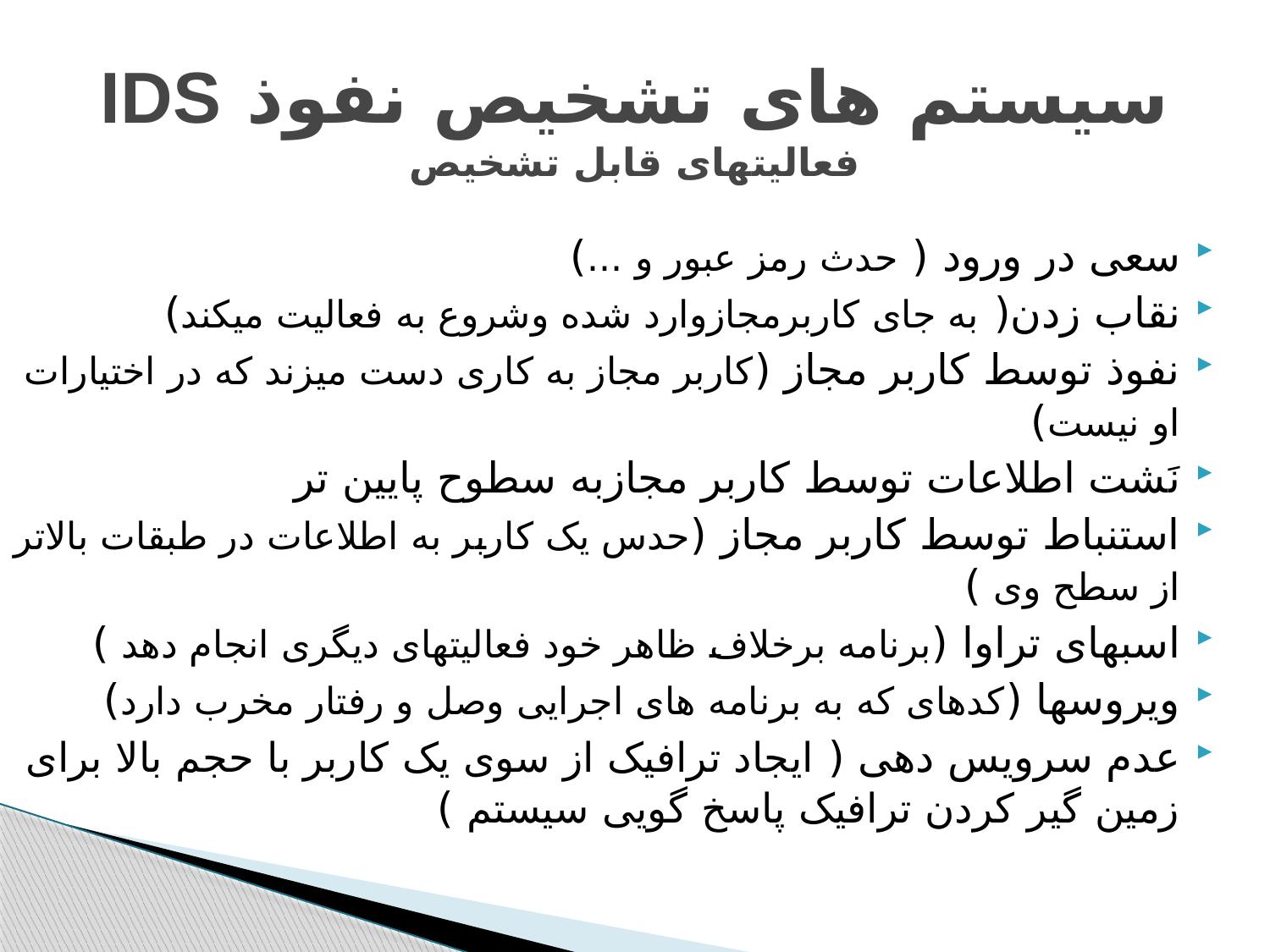

# سیستم های تشخیص نفوذ IDS فعالیتهای قابل تشخیص
سعی در ورود ( حدث رمز عبور و ...)
نقاب زدن( به جای کاربرمجازوارد شده وشروع به فعالیت میکند)
نفوذ توسط کاربر مجاز (کاربر مجاز به کاری دست میزند که در اختیارات او نیست)
نَشت اطلاعات توسط کاربر مجازبه سطوح پایین تر
استنباط توسط کاربر مجاز (حدس یک کاربر به اطلاعات در طبقات بالاتر از سطح وی )
اسبهای تراوا (برنامه برخلاف ظاهر خود فعالیتهای دیگری انجام دهد )
ویروسها (کدهای که به برنامه های اجرایی وصل و رفتار مخرب دارد)
عدم سرویس دهی ( ایجاد ترافیک از سوی یک کاربر با حجم بالا برای زمین گیر کردن ترافیک پاسخ گویی سیستم )